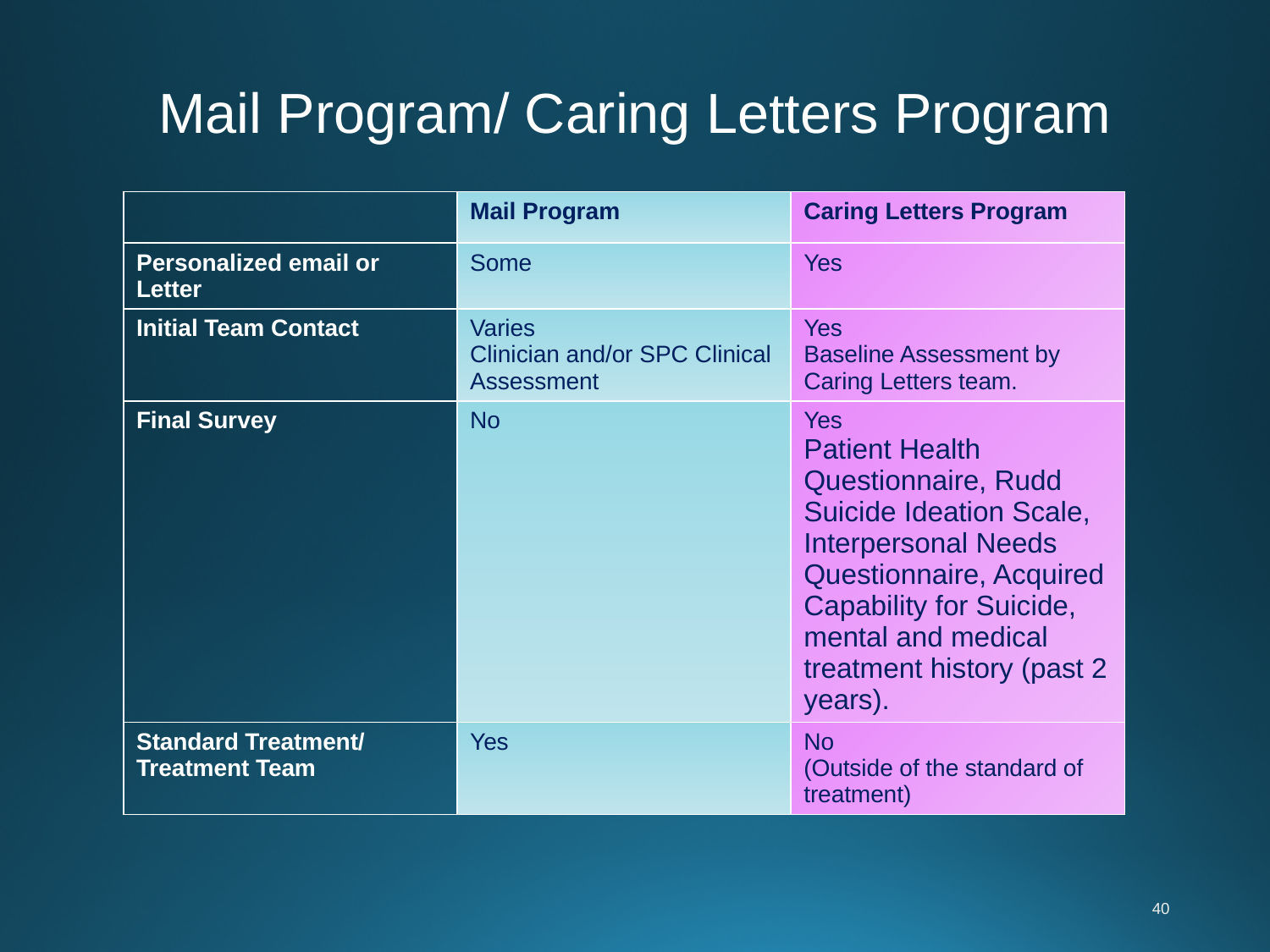

# Mail Program/ Caring Letters Program
|  | Mail Program | Caring Letters Program |
| --- | --- | --- |
| Personalized email or Letter | Some | Yes |
| Initial Team Contact | Varies Clinician and/or SPC Clinical Assessment | Yes Baseline Assessment by Caring Letters team. |
| Final Survey | No | Yes Patient Health Questionnaire, Rudd Suicide Ideation Scale, Interpersonal Needs Questionnaire, Acquired Capability for Suicide, mental and medical treatment history (past 2 years). |
| Standard Treatment/ Treatment Team | Yes | No (Outside of the standard of treatment) |
40